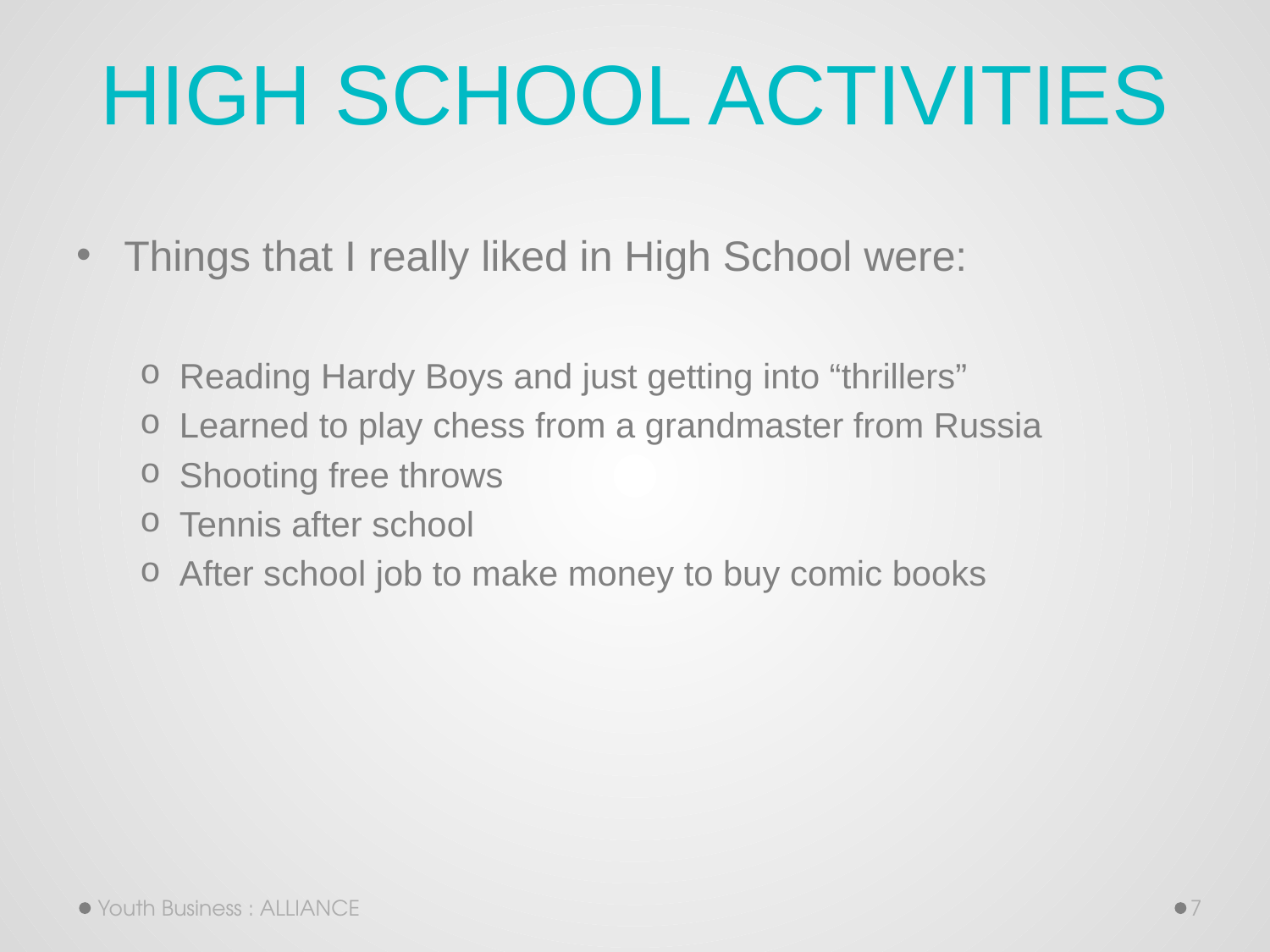

# High School ACTIVITIES
Things that I really liked in High School were:

Reading Hardy Boys and just getting into “thrillers”
Learned to play chess from a grandmaster from Russia
Shooting free throws
Tennis after school
After school job to make money to buy comic books

Youth Business : ALLIANCE
7